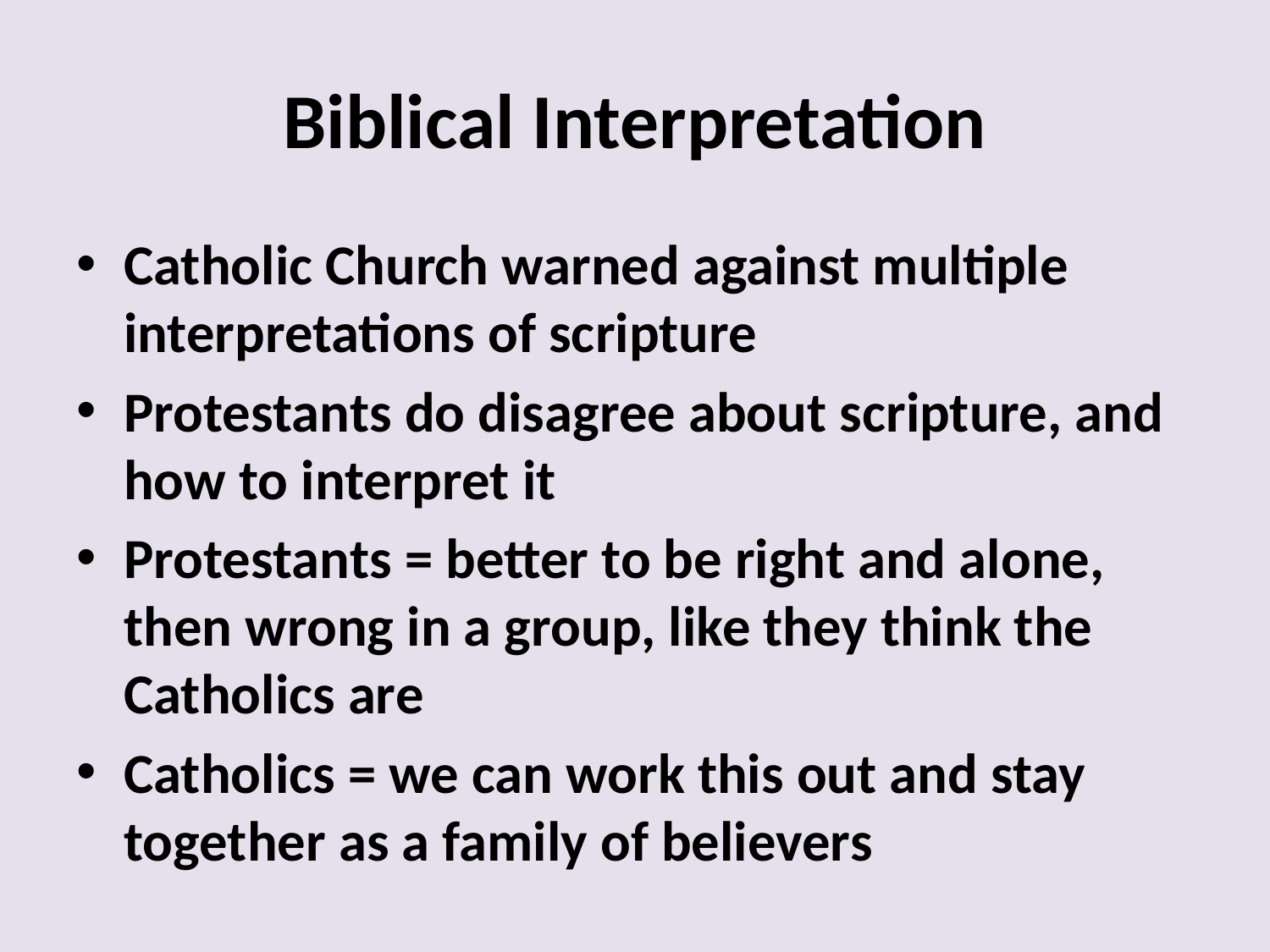

# Biblical Interpretation
Catholic Church warned against multiple interpretations of scripture
Protestants do disagree about scripture, and how to interpret it
Protestants = better to be right and alone, then wrong in a group, like they think the Catholics are
Catholics = we can work this out and stay together as a family of believers